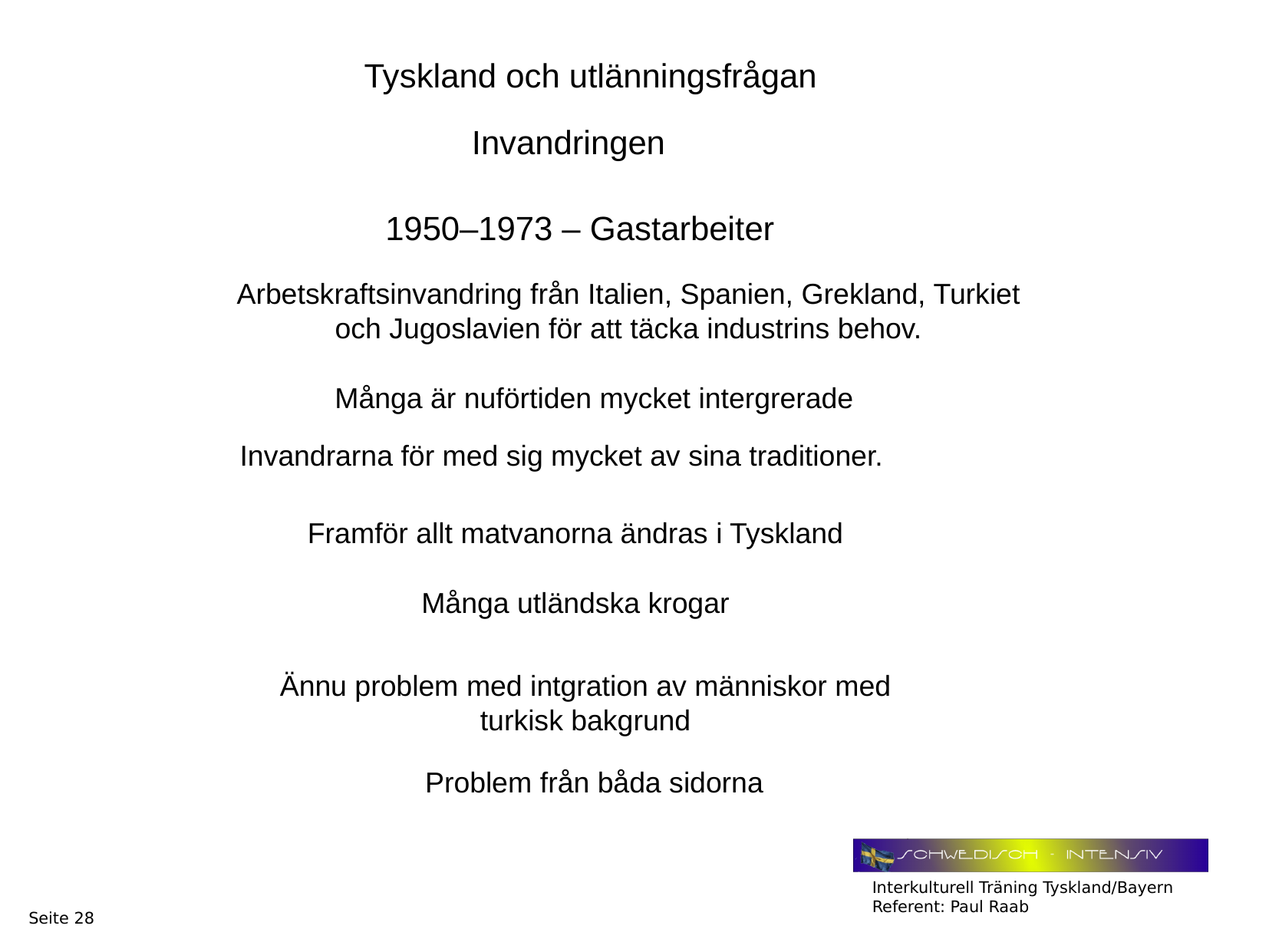

Tyskland och utlänningsfrågan
Invandringen
1950–1973 – Gastarbeiter
Arbetskraftsinvandring från Italien, Spanien, Grekland, Turkiet och Jugoslavien för att täcka industrins behov.
Många är nuförtiden mycket intergrerade
Invandrarna för med sig mycket av sina traditioner.
Framför allt matvanorna ändras i Tyskland
Många utländska krogar
Ännu problem med intgration av människor med turkisk bakgrund
Problem från båda sidorna